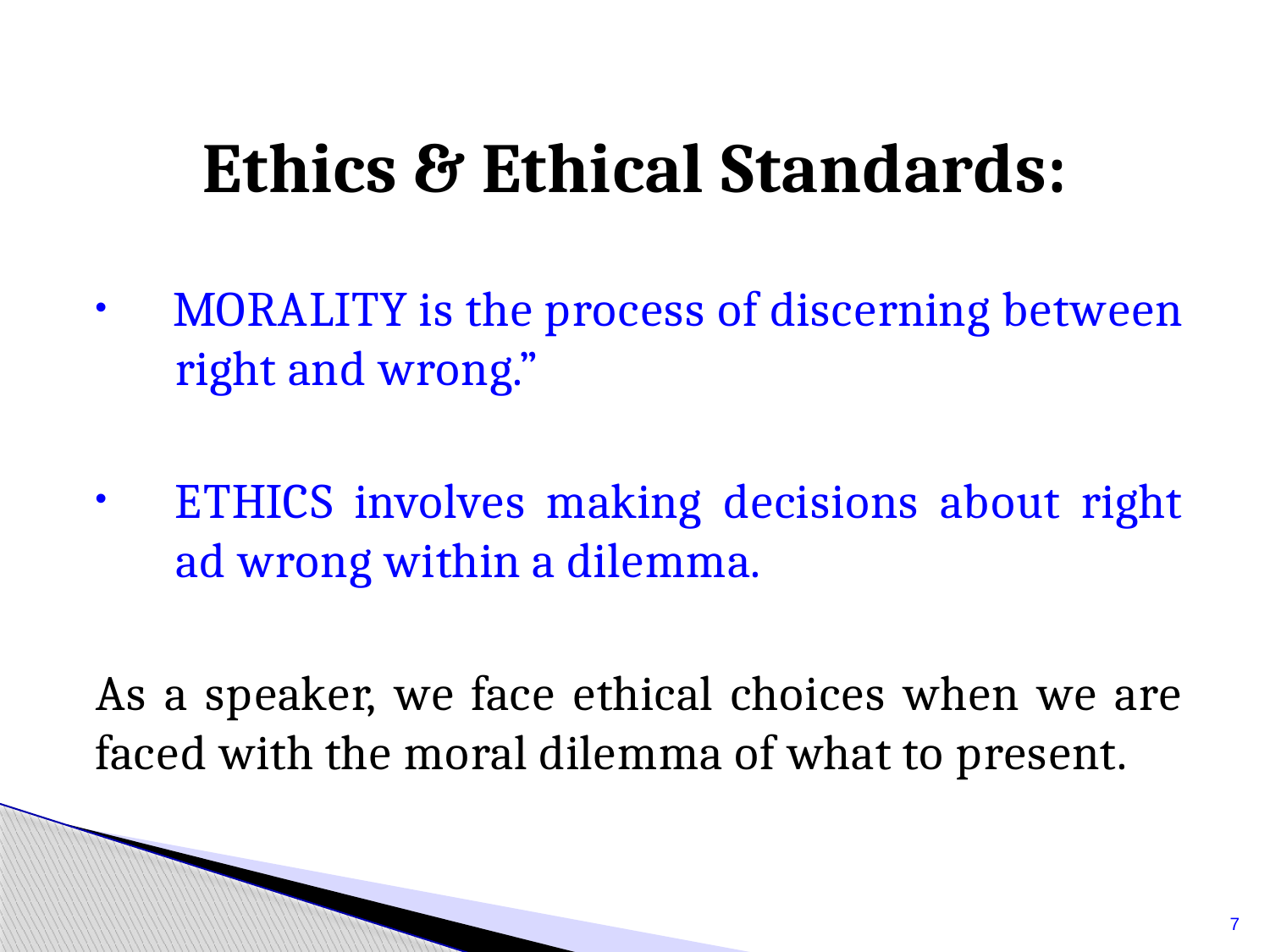

# Ethics & Ethical Standards:
MORALITY is the process of discerning between right and wrong.”

ETHICS involves making decisions about right ad wrong within a dilemma.

As a speaker, we face ethical choices when we are faced with the moral dilemma of what to present.

7